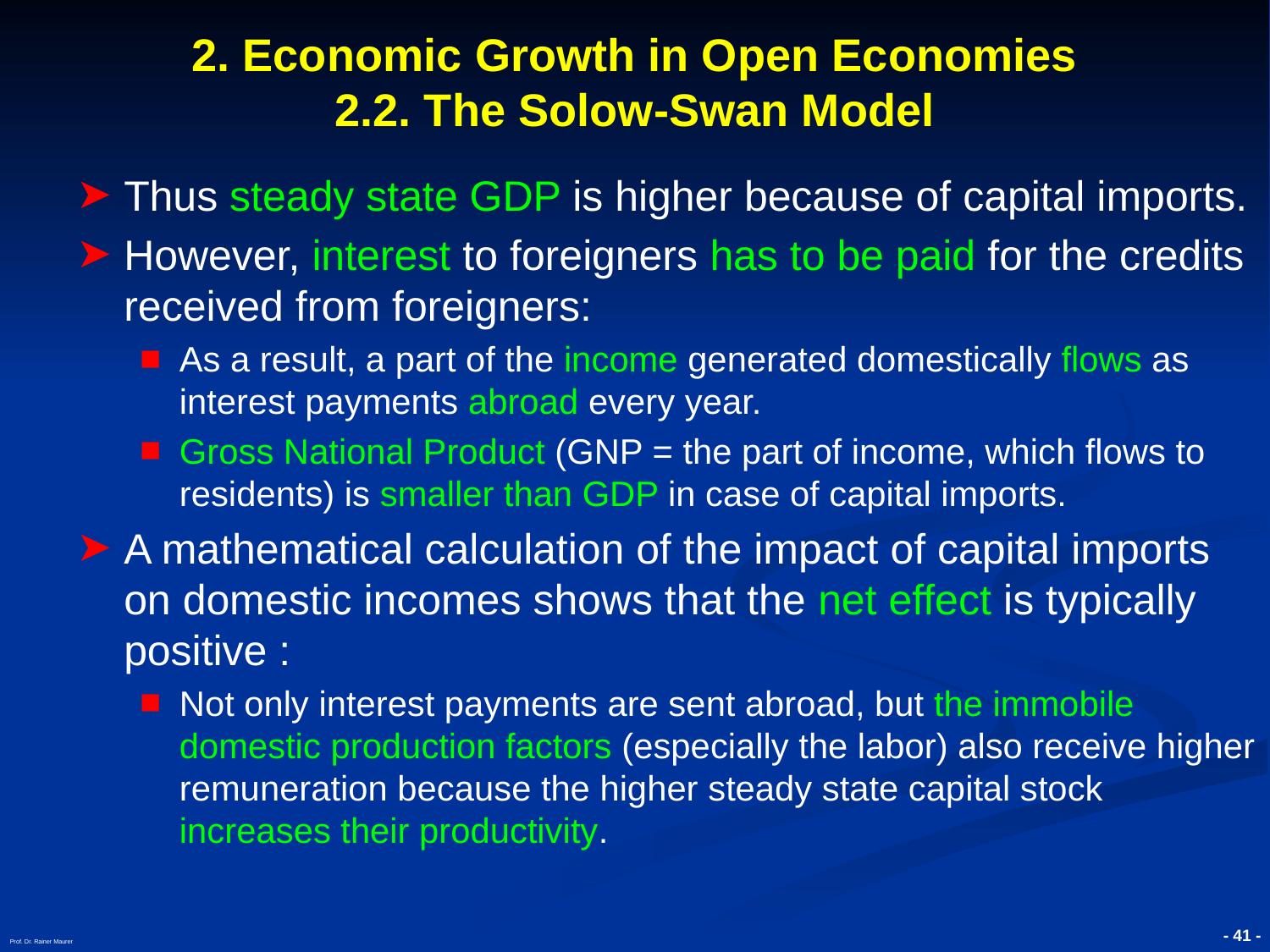

# 2. Economic Growth in Open Economies 2.2. The Solow-Swan Model
Thus steady state GDP is higher because of capital imports.
However, interest to foreigners has to be paid for the credits received from foreigners:
As a result, a part of the income generated domestically flows as interest payments abroad every year.
Gross National Product (GNP = the part of income, which flows to residents) is smaller than GDP in case of capital imports.
A mathematical calculation of the impact of capital imports on domestic incomes shows that the net effect is typically positive :
Not only interest payments are sent abroad, but the immobile domestic production factors (especially the labor) also receive higher remuneration because the higher steady state capital stock increases their productivity.
Prof. Dr. Rainer Maurer
- 41 -